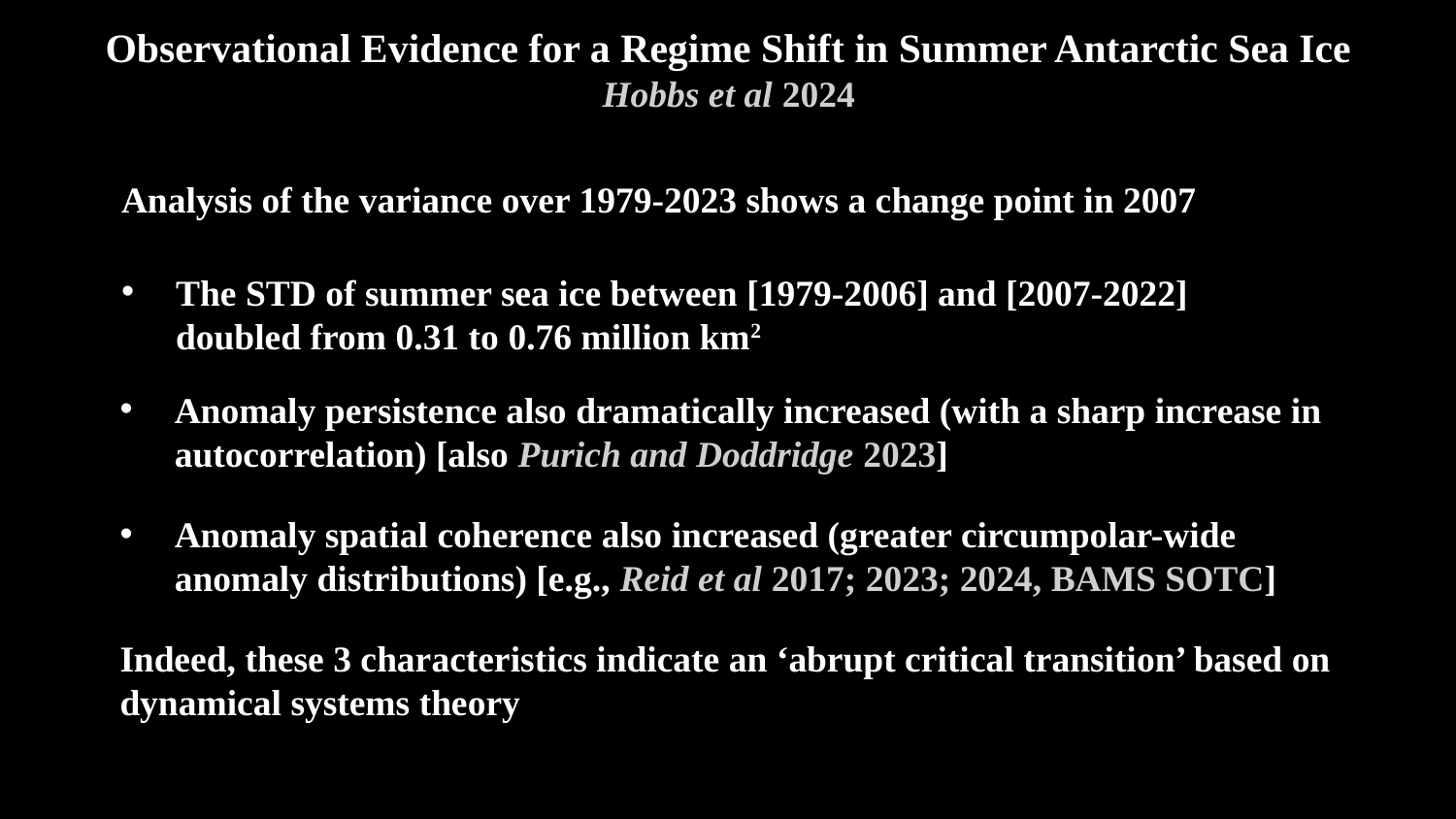

Observational Evidence for a Regime Shift in Summer Antarctic Sea Ice
Hobbs et al 2024
Analysis of the variance over 1979-2023 shows a change point in 2007
The STD of summer sea ice between [1979-2006] and [2007-2022] doubled from 0.31 to 0.76 million km2
Anomaly persistence also dramatically increased (with a sharp increase in autocorrelation) [also Purich and Doddridge 2023]
Anomaly spatial coherence also increased (greater circumpolar-wide anomaly distributions) [e.g., Reid et al 2017; 2023; 2024, BAMS SOTC]
Indeed, these 3 characteristics indicate an ‘abrupt critical transition’ based on dynamical systems theory